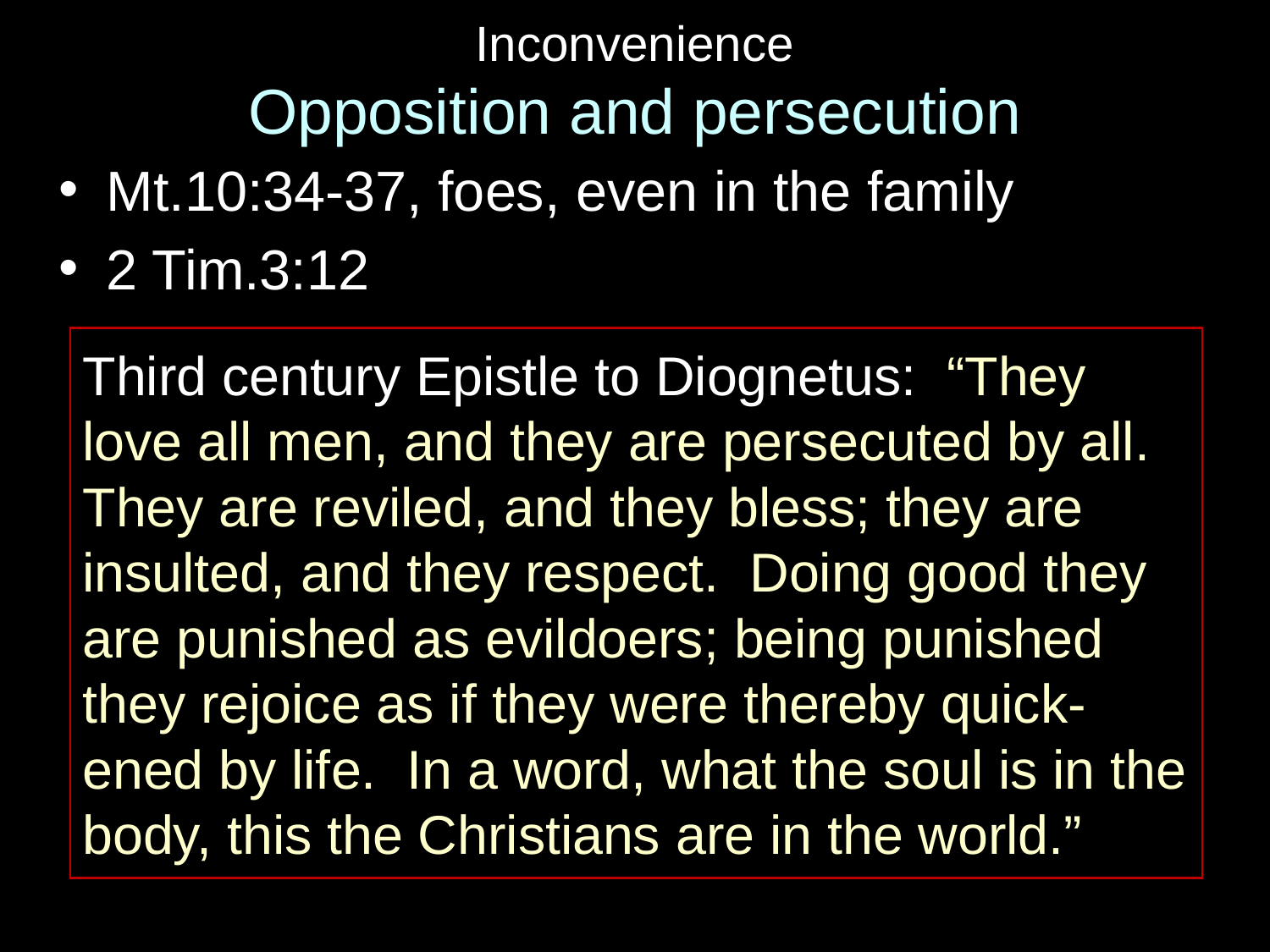

# Inconvenience Opposition and persecution
Mt.10:34-37, foes, even in the family
2 Tim.3:12
Third century Epistle to Diognetus:  “They
love all men, and they are persecuted by all.  They are reviled, and they bless; they are insulted, and they respect.  Doing good they are punished as evildoers; being punished they rejoice as if they were thereby quick-ened by life.  In a word, what the soul is in the body, this the Christians are in the world.”